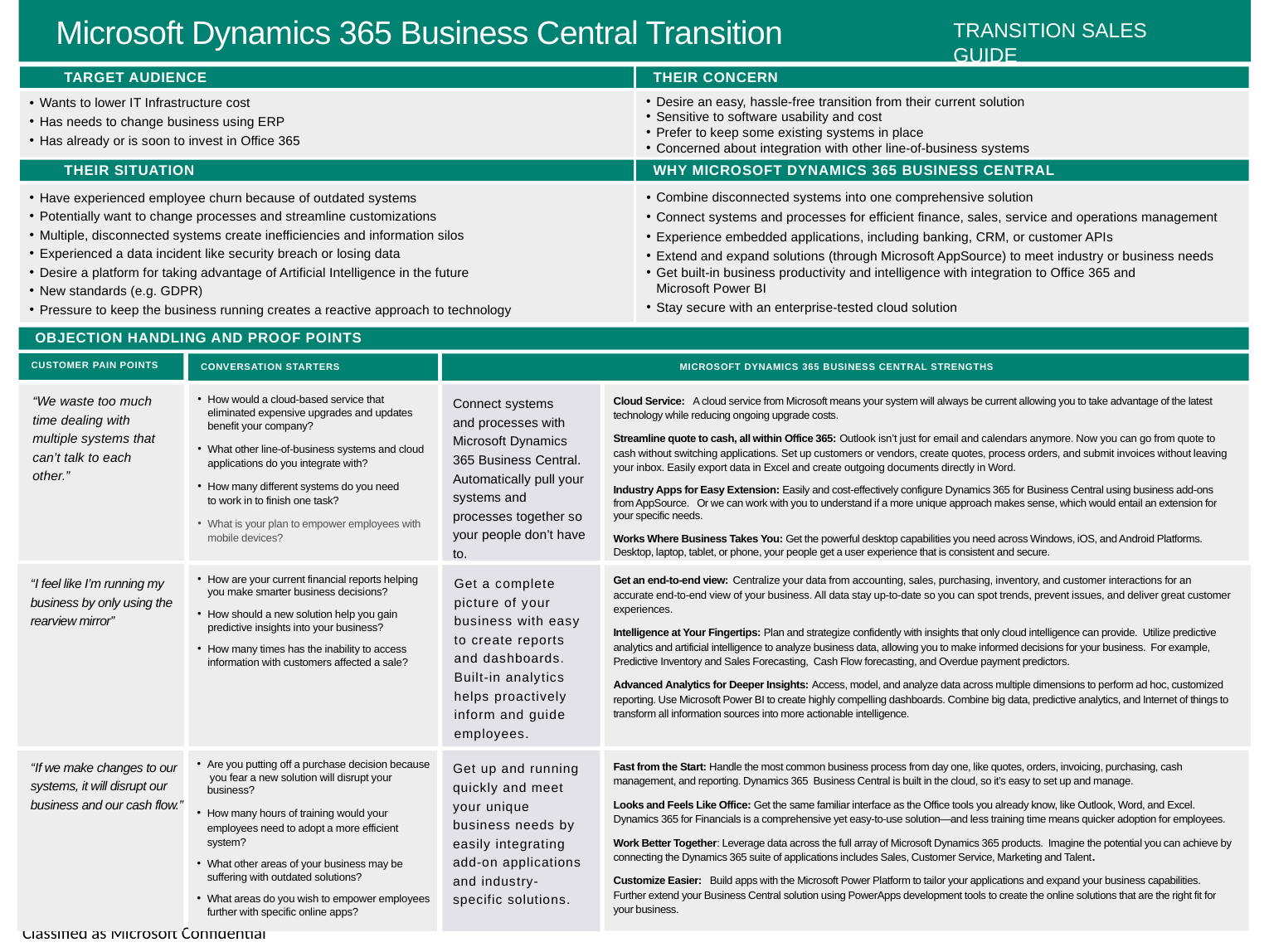

Microsoft Dynamics 365 Business Central Transition
TRANSITION SALES GUIDE
TARGET AUDIENCE
THEIR CONCERN
THEIR SITUATION
WHY MICROSOFT DYNAMICS 365 BUSINESS CENTRAL
OBJECTION HANDLING AND PROOF POINTS

Wants to lower IT Infrastructure cost
Has needs to change business using ERP
Has already or is soon to invest in Office 365
Desire an easy, hassle-free transition from their current solution
Sensitive to software usability and cost
Prefer to keep some existing systems in place
Concerned about integration with other line-of-business systems

Have experienced employee churn because of outdated systems
Potentially want to change processes and streamline customizations
Multiple, disconnected systems create inefficiencies and information silos
Experienced a data incident like security breach or losing data
Desire a platform for taking advantage of Artificial Intelligence in the future
New standards (e.g. GDPR)
Pressure to keep the business running creates a reactive approach to technology
Combine disconnected systems into one comprehensive solution
Connect systems and processes for efficient finance, sales, service and operations management
Experience embedded applications, including banking, CRM, or customer APIs
Extend and expand solutions (through Microsoft AppSource) to meet industry or business needs
Get built-in business productivity and intelligence with integration to Office 365 and
Microsoft Power BI
Stay secure with an enterprise-tested cloud solution

CUSTOMER PAIN POINTS

CONVERSATION STARTERS
MICROSOFT DYNAMICS 365 BUSINESS CENTRAL STRENGTHS
“We waste too much time dealing with multiple systems that can’t talk to each other.”

Cloud Service:   A cloud service from Microsoft means your system will always be current allowing you to take advantage of the latest technology while reducing ongoing upgrade costs.
Streamline quote to cash, all within Office 365: Outlook isn’t just for email and calendars anymore. Now you can go from quote to cash without switching applications. Set up customers or vendors, create quotes, process orders, and submit invoices without leaving your inbox. Easily export data in Excel and create outgoing documents directly in Word.
Industry Apps for Easy Extension: Easily and cost-effectively configure Dynamics 365 for Business Central using business add-ons from AppSource.   Or we can work with you to understand if a more unique approach makes sense, which would entail an extension for your specific needs.
Works Where Business Takes You: Get the powerful desktop capabilities you need across Windows, iOS, and Android Platforms.
Desktop, laptop, tablet, or phone, your people get a user experience that is consistent and secure.

How would a cloud-based service that eliminated expensive upgrades and updates benefit your company?
What other line-of-business systems and cloud applications do you integrate with?
How many different systems do you need
to work in to finish one task?
What is your plan to empower employees with mobile devices?
Connect systems
and processes with
Microsoft Dynamics 365 Business Central. Automatically pull your systems and processes together so your people don’t have to.

“I feel like I’m running my business by only using the rearview mirror”
Get an end-to-end view:  Centralize your data from accounting, sales, purchasing, inventory, and customer interactions for an  accurate end-to-end view of your business. All data stay up-to-date so you can spot trends, prevent issues, and deliver great customer experiences.
Intelligence at Your Fingertips: Plan and strategize confidently with insights that only cloud intelligence can provide.  Utilize predictive analytics and artificial intelligence to analyze business data, allowing you to make informed decisions for your business.  For example, Predictive Inventory and Sales Forecasting,  Cash Flow forecasting, and Overdue payment predictors.
Advanced Analytics for Deeper Insights: Access, model, and analyze data across multiple dimensions to perform ad hoc, customized reporting. Use Microsoft Power BI to create highly compelling dashboards. Combine big data, predictive analytics, and Internet of things to transform all information sources into more actionable intelligence.
How are your current financial reports helping you make smarter business decisions?
How should a new solution help you gain predictive insights into your business?
How many times has the inability to access information with customers affected a sale?
Get a complete picture of your business with easy to create reports and dashboards. Built-in analytics helps proactively inform and guide employees.
“If we make changes to our systems, it will disrupt our business and our cash flow.”

Are you putting off a purchase decision because  you fear a new solution will disrupt your business?
How many hours of training would your
employees need to adopt a more efficient system?
What other areas of your business may be suffering with outdated solutions?
What areas do you wish to empower employees further with specific online apps?

Get up and running quickly and meet your unique business needs by easily integrating add-on applications and industry-specific solutions.
Fast from the Start: Handle the most common business process from day one, like quotes, orders, invoicing, purchasing, cash management, and reporting. Dynamics 365  Business Central is built in the cloud, so it’s easy to set up and manage.
Looks and Feels Like Office: Get the same familiar interface as the Office tools you already know, like Outlook, Word, and Excel. Dynamics 365 for Financials is a comprehensive yet easy-to-use solution—and less training time means quicker adoption for employees.
Work Better Together: Leverage data across the full array of Microsoft Dynamics 365 products.  Imagine the potential you can achieve by connecting the Dynamics 365 suite of applications includes Sales, Customer Service, Marketing and Talent.
Customize Easier:   Build apps with the Microsoft Power Platform to tailor your applications and expand your business capabilities.  Further extend your Business Central solution using PowerApps development tools to create the online solutions that are the right fit for your business.